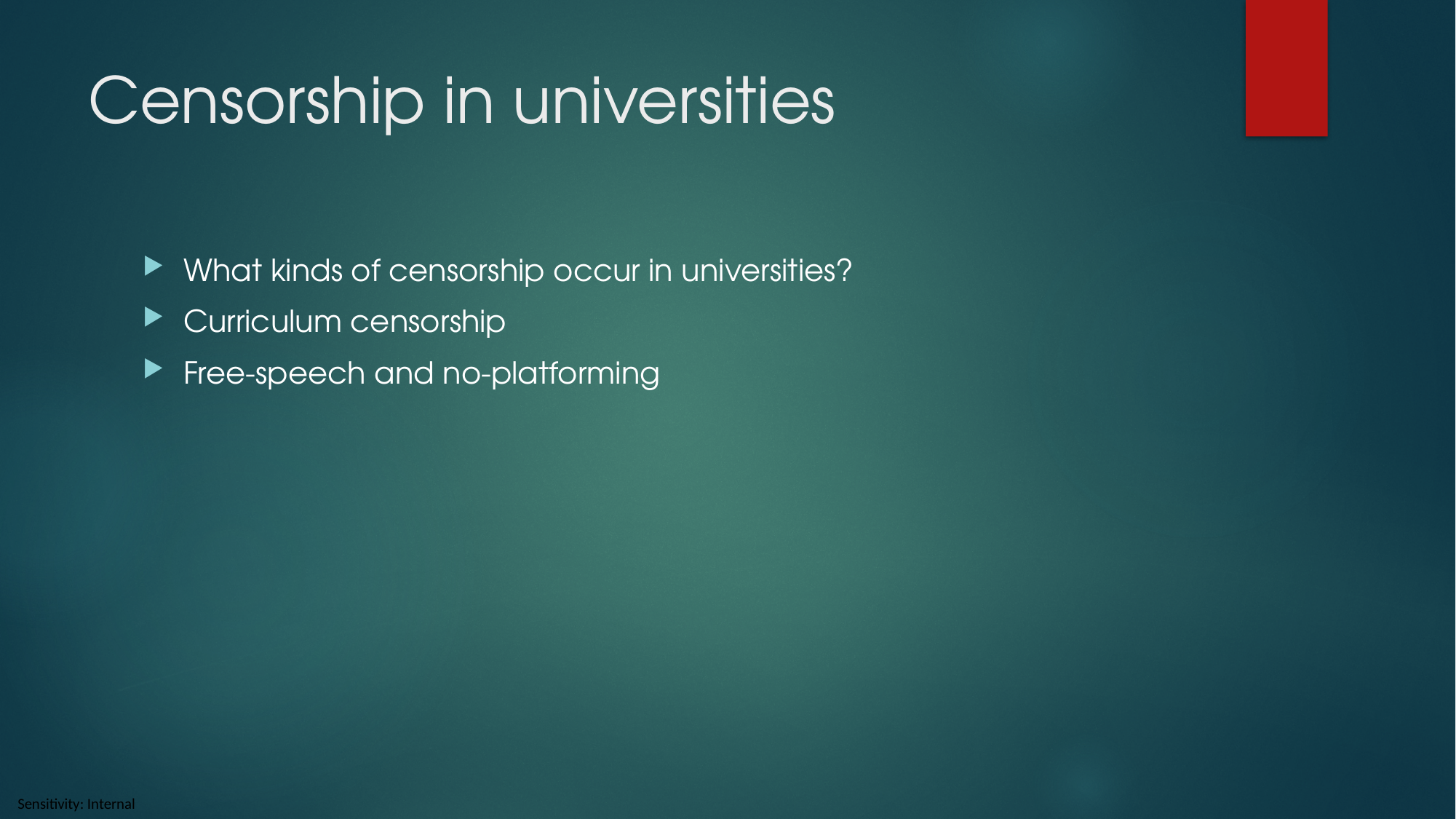

# Censorship in universities
What kinds of censorship occur in universities?
Curriculum censorship
Free-speech and no-platforming